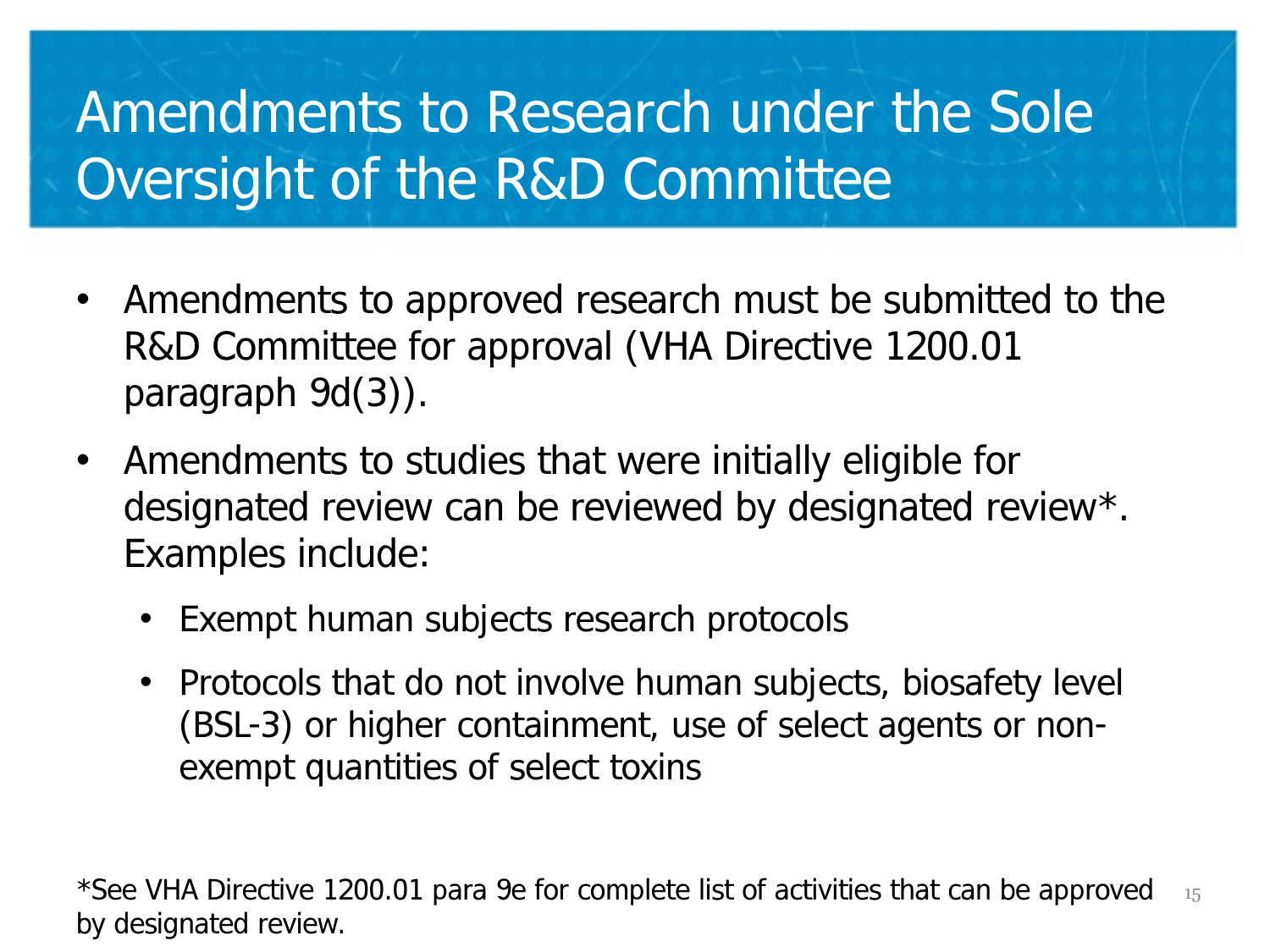

# Amendments to Research under the Sole Oversight of the R&D Committee
Amendments to approved research must be submitted to the R&D Committee for approval (VHA Directive 1200.01 paragraph 9d(3)).
Amendments to studies that were initially eligible for designated review can be reviewed by designated review*.  Examples include:
Exempt human subjects research protocols
Protocols that do not involve human subjects, biosafety level (BSL-3) or higher containment, use of select agents or non-exempt quantities of select toxins

*See VHA Directive 1200.01 para 9e for complete list of activities that can be approved by designated review.